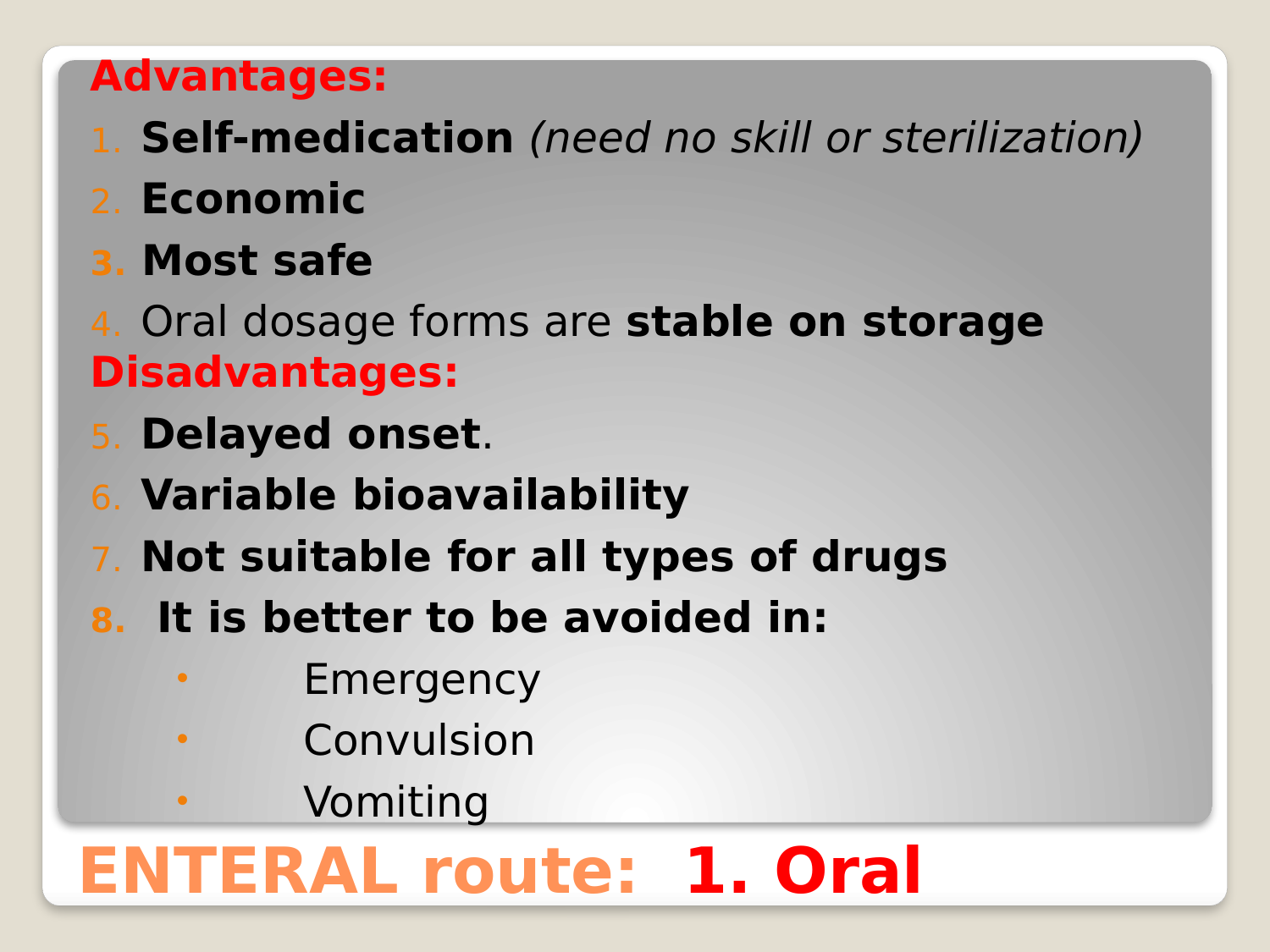

Advantages:
 Self-medication (need no skill or sterilization)
 Economic
 Most safe
 Oral dosage forms are stable on storage
Disadvantages:
 Delayed onset.
 Variable bioavailability
 Not suitable for all types of drugs
  It is better to be avoided in:
	Emergency
	Convulsion
	Vomiting

# ENTERAL route:  1. Oral